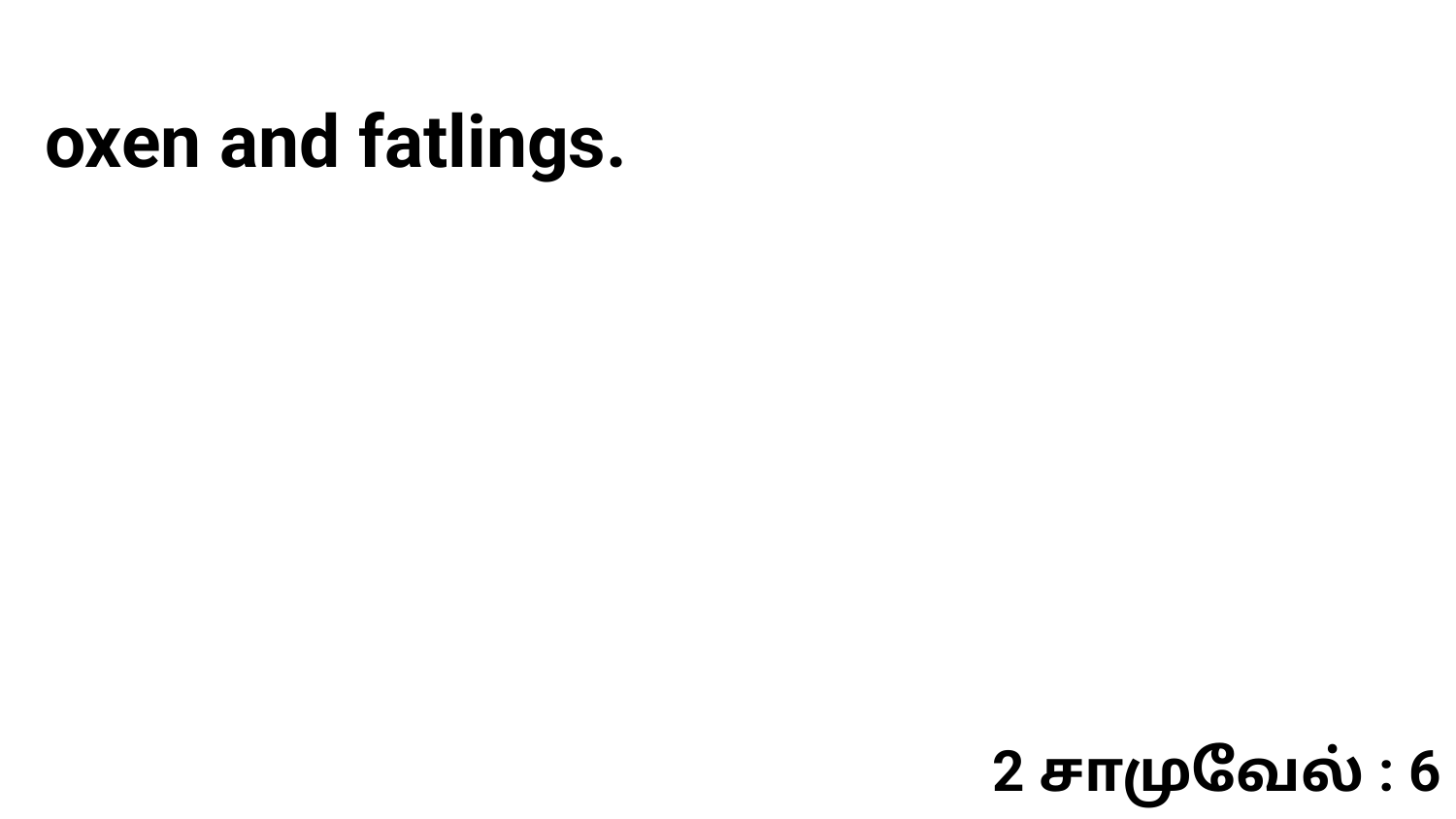

oxen and fatlings.
2 சாமுவேல் : 6